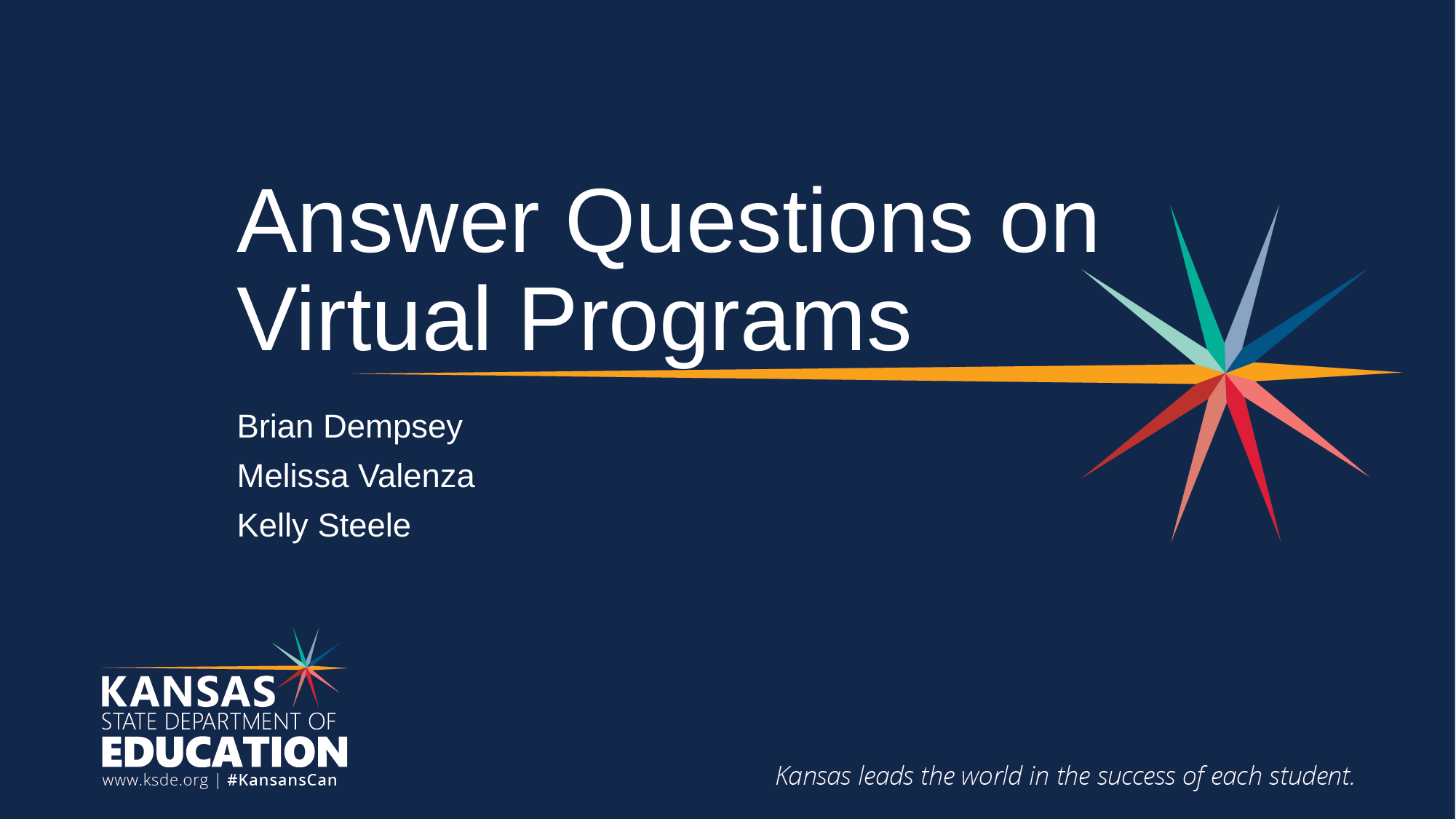

# Answer Questions on Virtual Programs
Brian Dempsey
Melissa Valenza
Kelly Steele